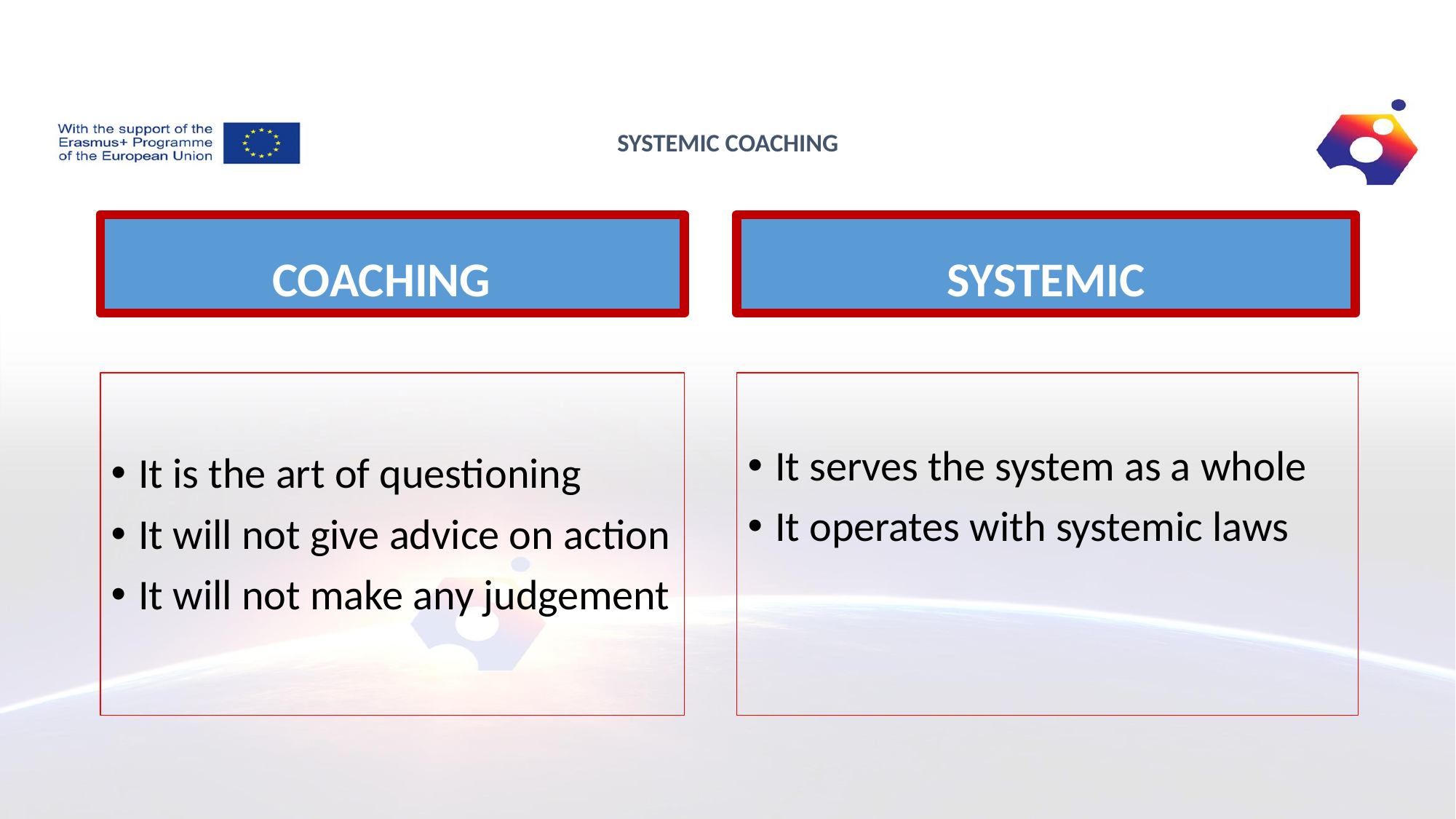

# SYSTEMIC COACHING
    COACHING
SYSTEMIC

It serves the system as a whole
It operates with systemic laws

It is the art of questioning
It will not give advice on action
It will not make any judgement